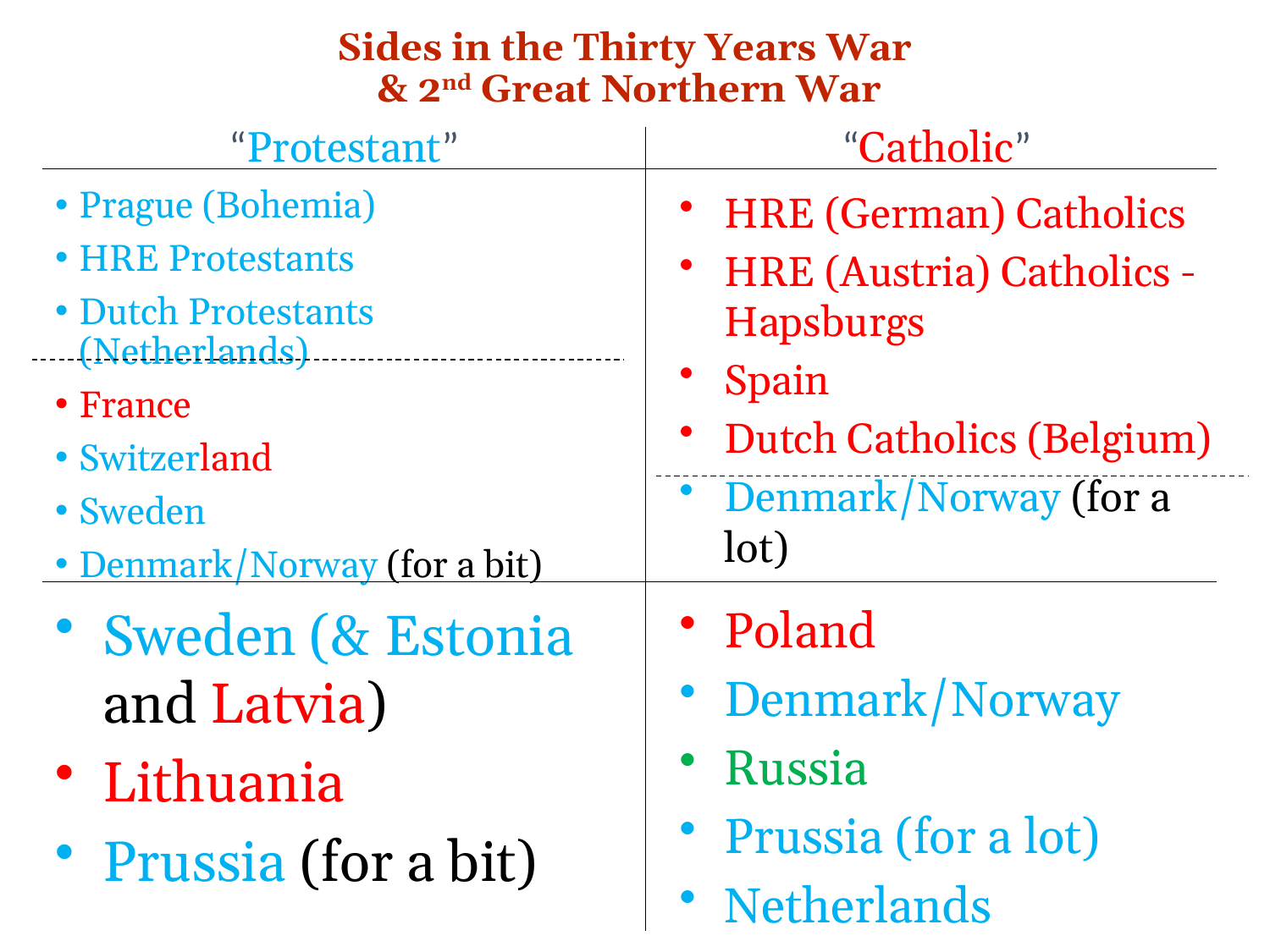

# Sides in the Thirty Years War & 2nd Great Northern War
“Protestant”
“Catholic”
Prague (Bohemia)
HRE Protestants
Dutch Protestants (Netherlands)
France
Switzerland
Sweden
Denmark/Norway (for a bit)
HRE (German) Catholics
HRE (Austria) Catholics - Hapsburgs
Spain
Dutch Catholics (Belgium)
Denmark/Norway (for a lot)

Sweden (& Estonia and Latvia)
Lithuania
Prussia (for a bit)
Poland
Denmark/Norway
Russia
Prussia (for a lot)
Netherlands